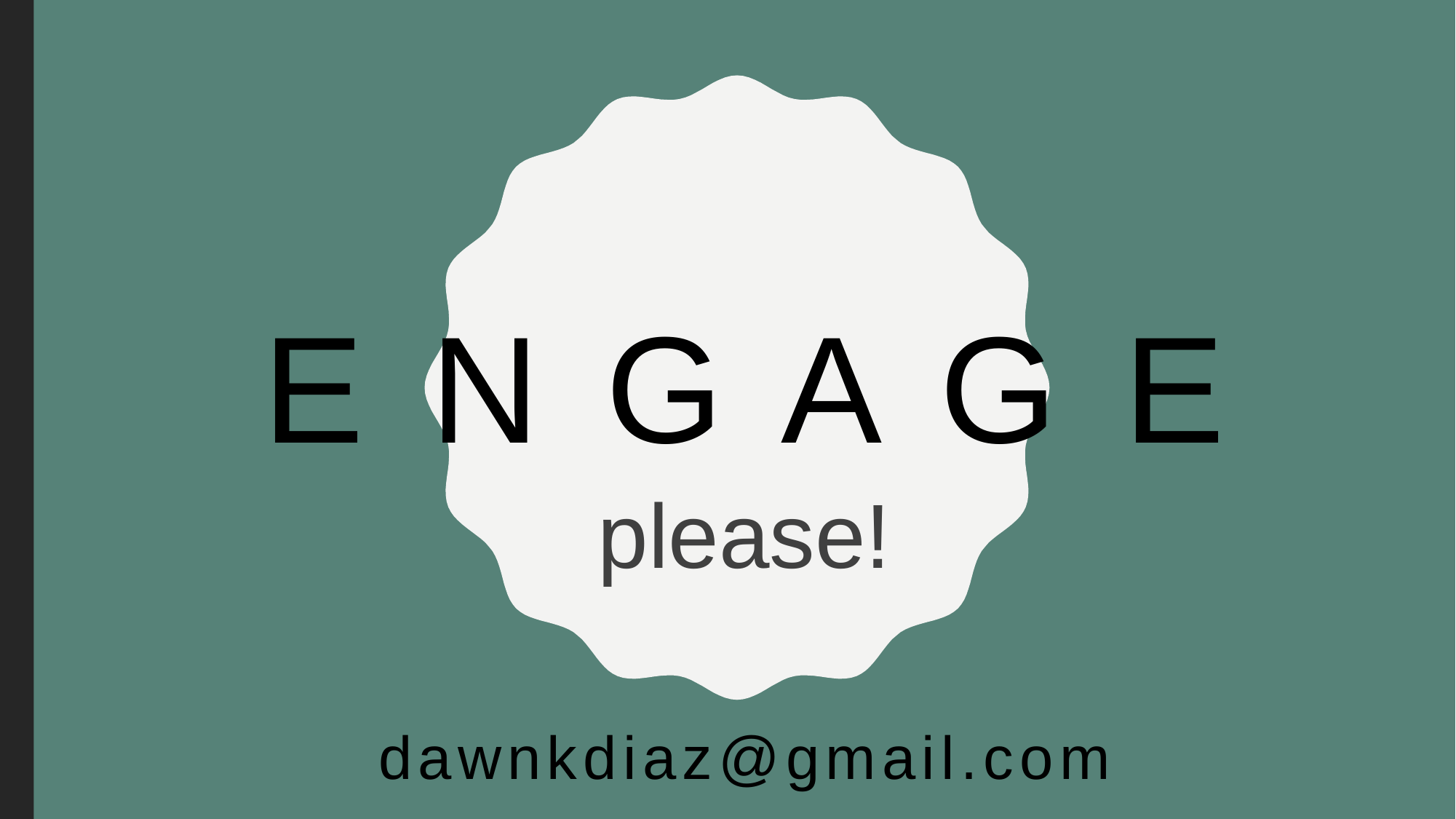

# E n g a g e
please!
dawnkdiaz@gmail.com